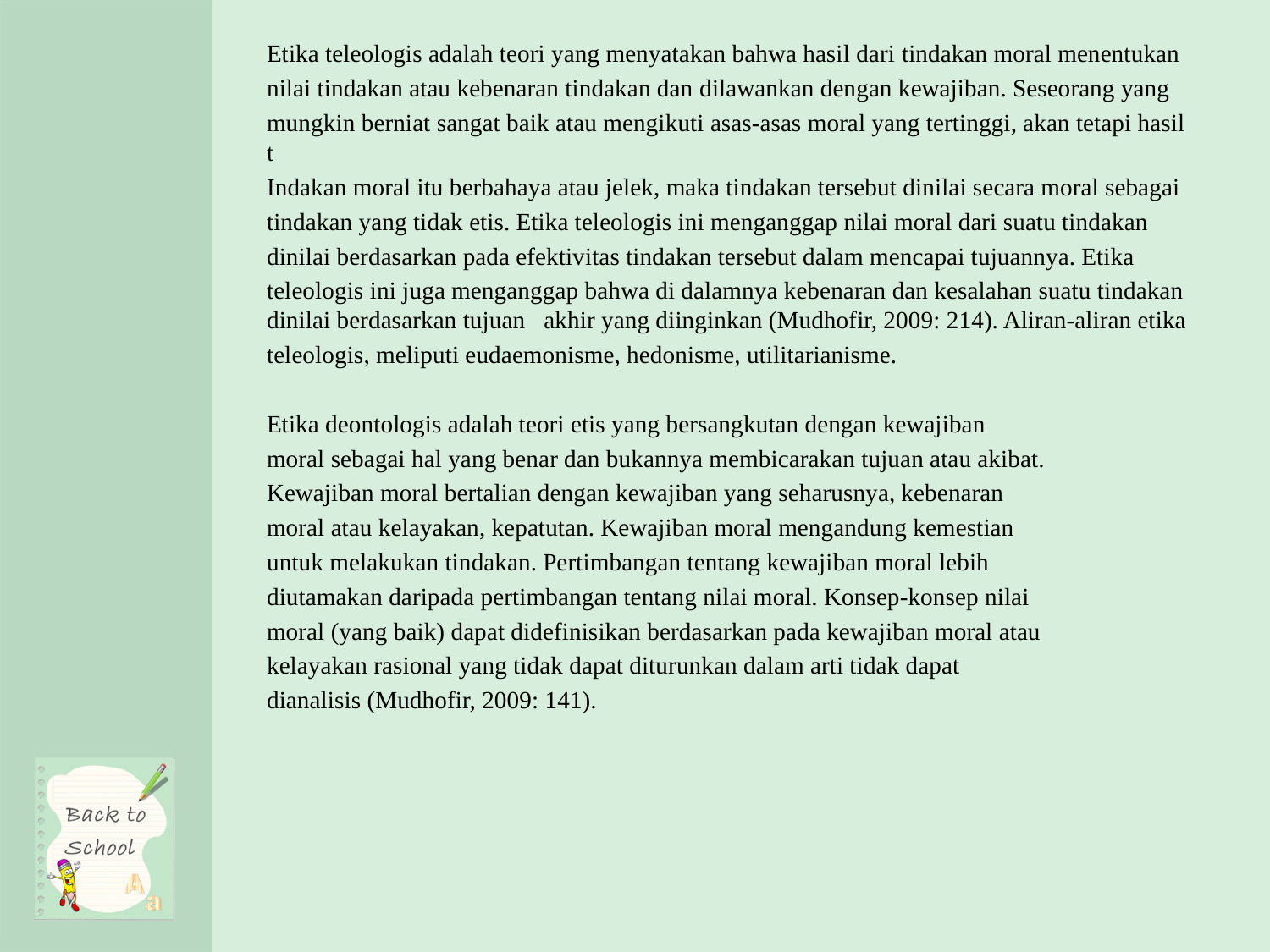

Etika teleologis adalah teori yang menyatakan bahwa hasil dari tindakan moral menentukan
nilai tindakan atau kebenaran tindakan dan dilawankan dengan kewajiban. Seseorang yang
mungkin berniat sangat baik atau mengikuti asas-asas moral yang tertinggi, akan tetapi hasil t
Indakan moral itu berbahaya atau jelek, maka tindakan tersebut dinilai secara moral sebagai
tindakan yang tidak etis. Etika teleologis ini menganggap nilai moral dari suatu tindakan
dinilai berdasarkan pada efektivitas tindakan tersebut dalam mencapai tujuannya. Etika
teleologis ini juga menganggap bahwa di dalamnya kebenaran dan kesalahan suatu tindakan dinilai berdasarkan tujuan   akhir yang diinginkan (Mudhofir, 2009: 214). Aliran-aliran etika
teleologis, meliputi eudaemonisme, hedonisme, utilitarianisme.

Etika deontologis adalah teori etis yang bersangkutan dengan kewajiban
moral sebagai hal yang benar dan bukannya membicarakan tujuan atau akibat.
Kewajiban moral bertalian dengan kewajiban yang seharusnya, kebenaran
moral atau kelayakan, kepatutan. Kewajiban moral mengandung kemestian
untuk melakukan tindakan. Pertimbangan tentang kewajiban moral lebih
diutamakan daripada pertimbangan tentang nilai moral. Konsep-konsep nilai
moral (yang baik) dapat didefinisikan berdasarkan pada kewajiban moral atau
kelayakan rasional yang tidak dapat diturunkan dalam arti tidak dapat
dianalisis (Mudhofir, 2009: 141).